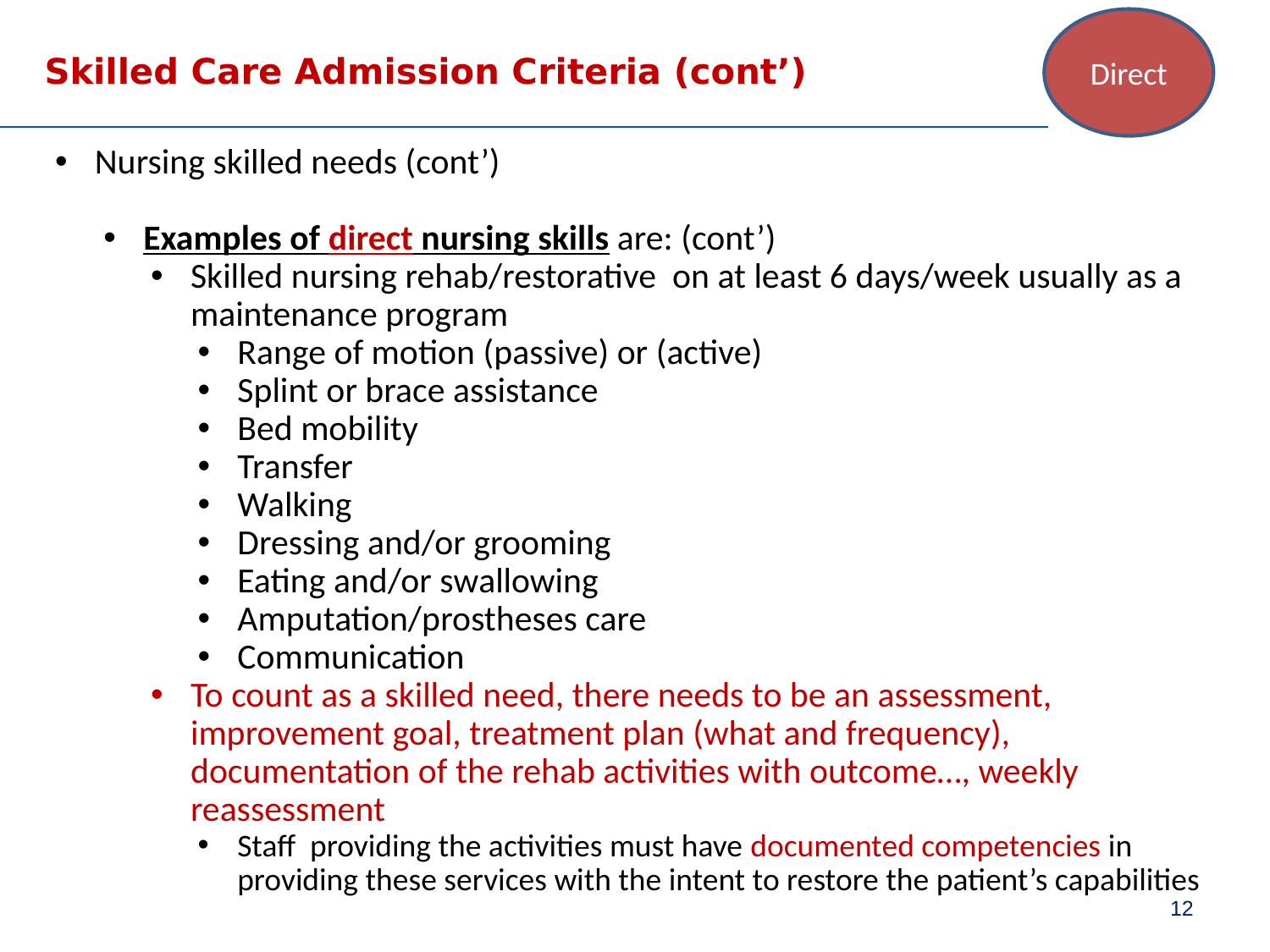

Direct
# Skilled Care Admission Criteria (cont’)
Nursing skilled needs (cont’)

Examples of direct nursing skills are: (cont’)
Skilled nursing rehab/restorative  on at least 6 days/week usually as a maintenance program
Range of motion (passive) or (active)
Splint or brace assistance
Bed mobility
Transfer
Walking
Dressing and/or grooming
Eating and/or swallowing
Amputation/prostheses care
Communication
To count as a skilled need, there needs to be an assessment, improvement goal, treatment plan (what and frequency), documentation of the rehab activities with outcome…, weekly reassessment
Staff  providing the activities must have documented competencies in  providing these services with the intent to restore the patient’s capabilities
12